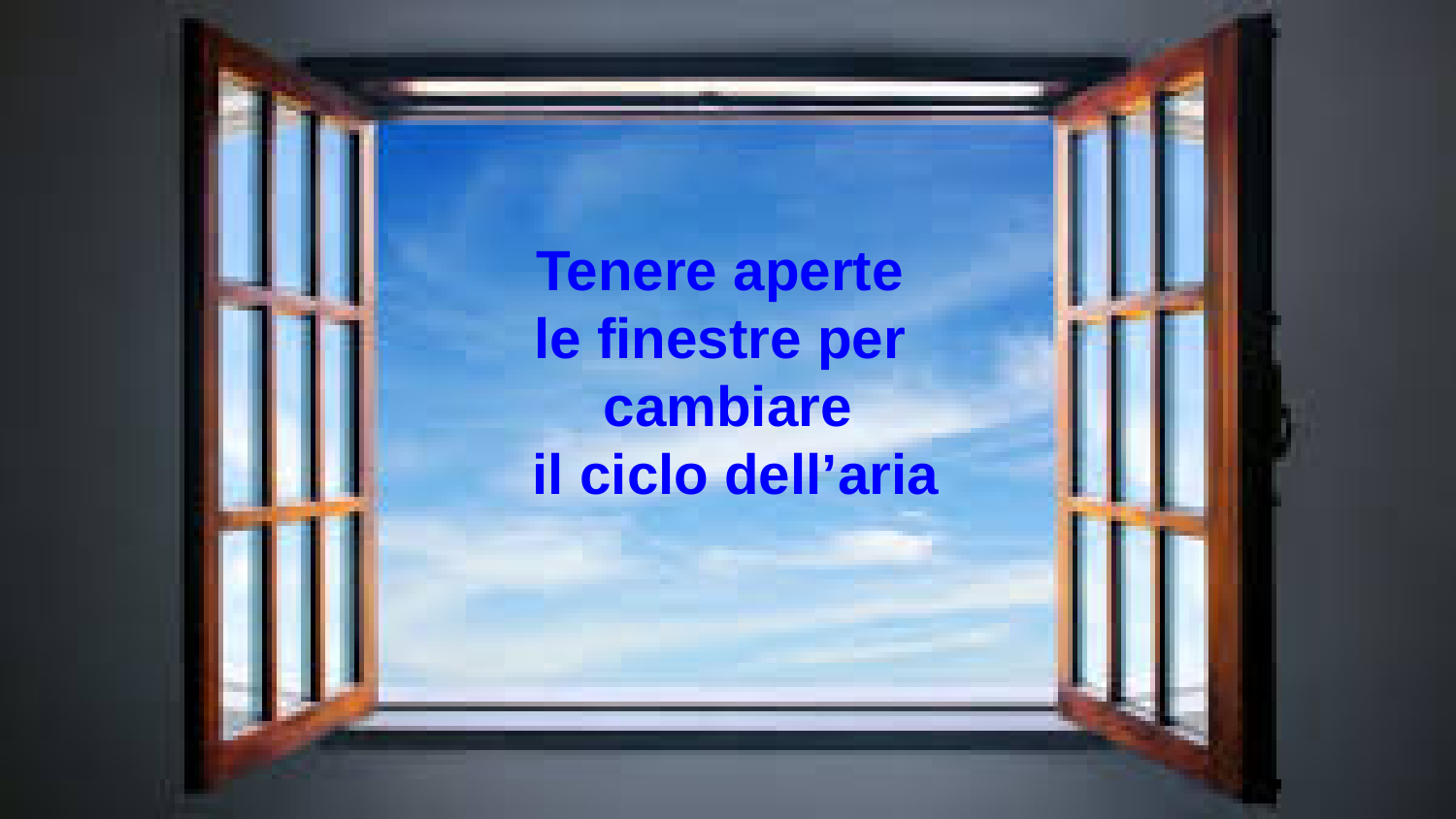

Tenere aperte
le finestre per
cambiare
 il ciclo dell’aria